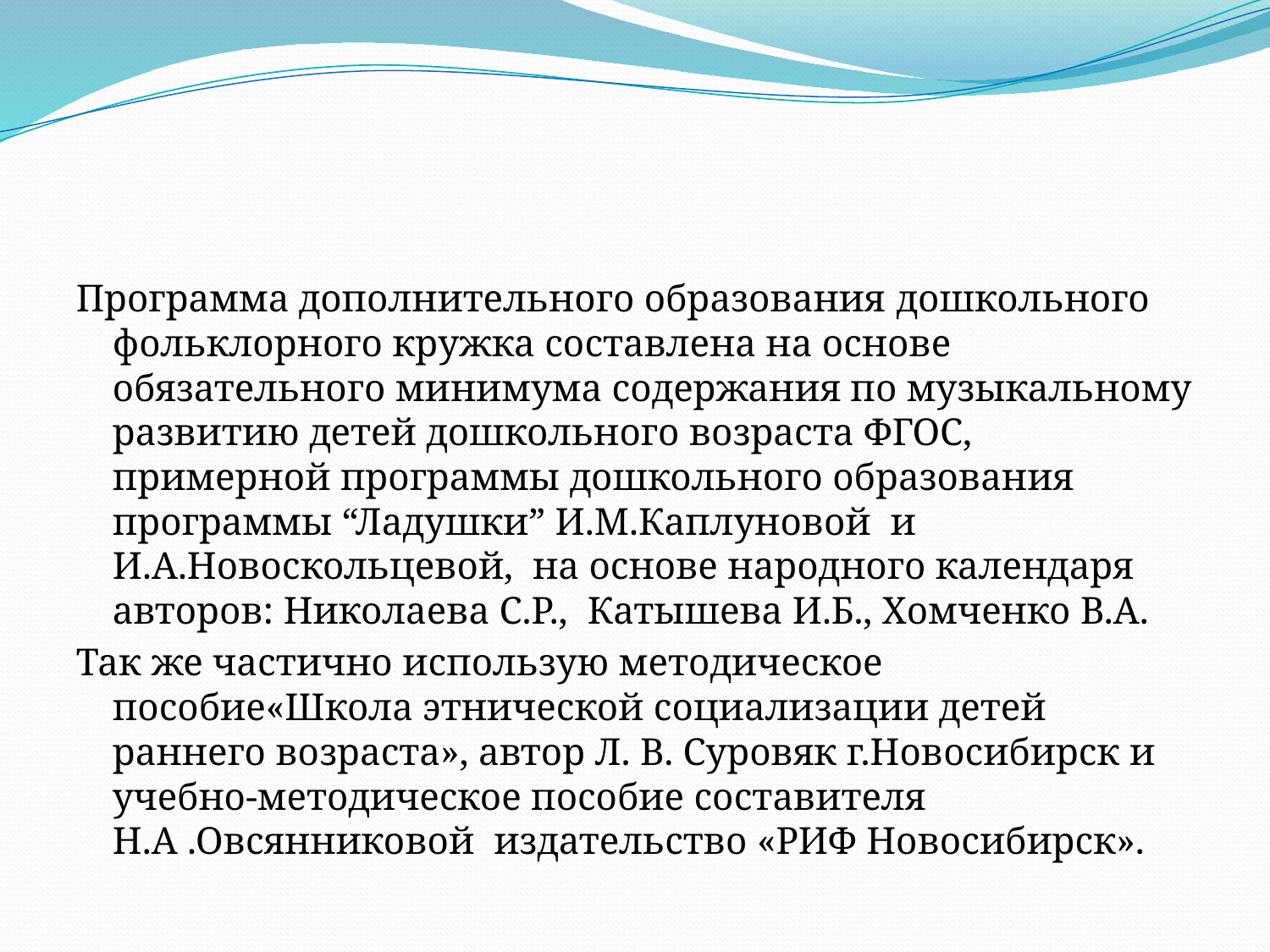

#
Программа дополнительного образования дошкольного фольклорного кружка составлена на основе обязательного минимума содержания по музыкальному развитию детей дошкольного возраста ФГОС, примерной программы дошкольного образования  программы “Ладушки” И.М.Каплуновой  и  И.А.Новоскольцевой,  на основе народного календаря авторов: Николаева С.Р.,  Катышева И.Б., Хомченко В.А.
Так же частично использую методическое пособие«Школа этнической социализации детей раннего возраста», автор Л. В. Суровяк г.Новосибирск и учебно-методическое пособие составителя Н.А .Овсянниковой  издательство «РИФ Новосибирск».